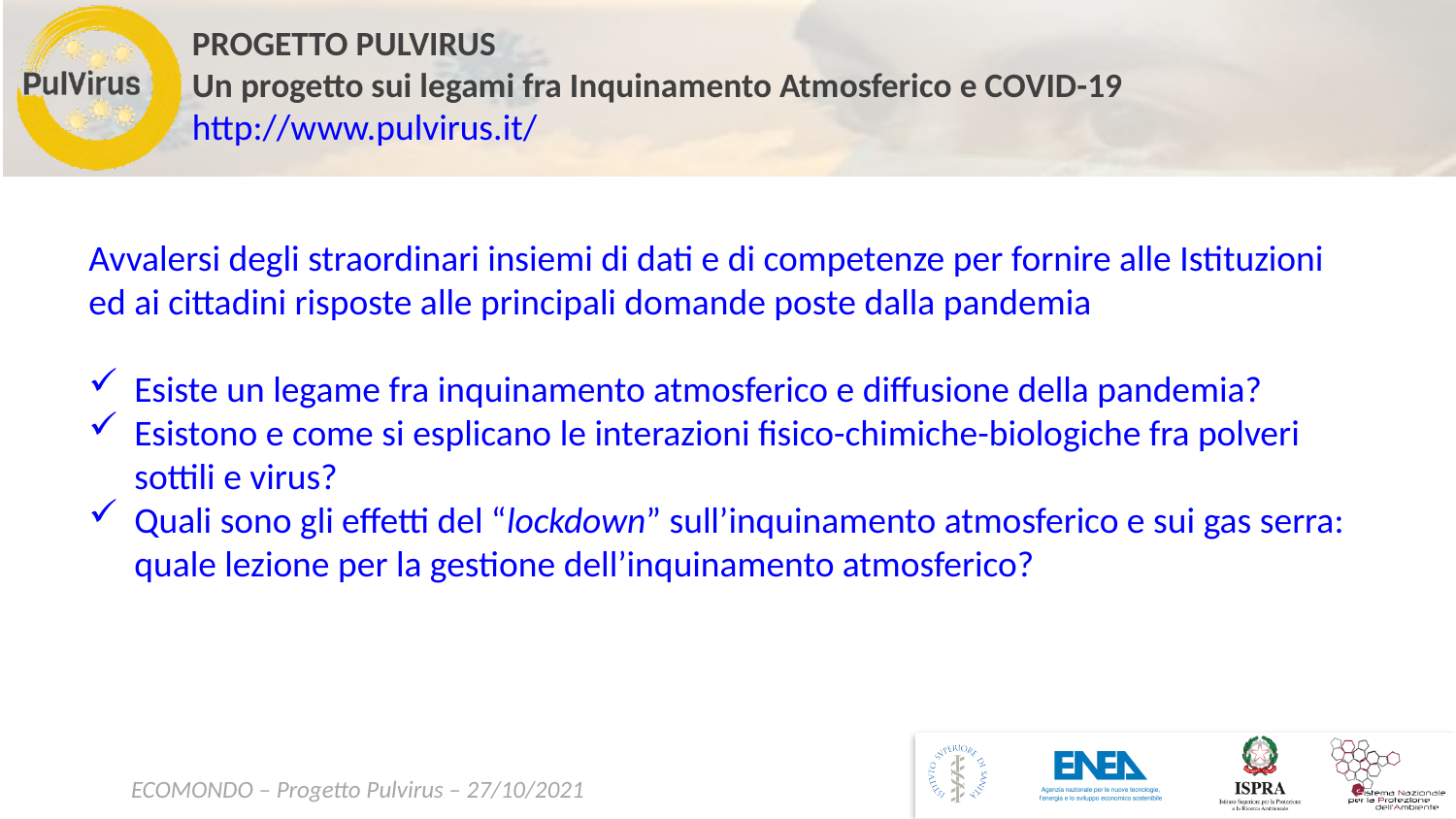

# PROGETTO PULVIRUS Un progetto sui legami fra Inquinamento Atmosferico e COVID-19 http://www.pulvirus.it/
Avvalersi degli straordinari insiemi di dati e di competenze per fornire alle Istituzioni ed ai cittadini risposte alle principali domande poste dalla pandemia

Esiste un legame fra inquinamento atmosferico e diffusione della pandemia?
Esistono e come si esplicano le interazioni fisico-chimiche-biologiche fra polveri sottili e virus?
Quali sono gli effetti del “lockdown” sull’inquinamento atmosferico e sui gas serra: quale lezione per la gestione dell’inquinamento atmosferico?